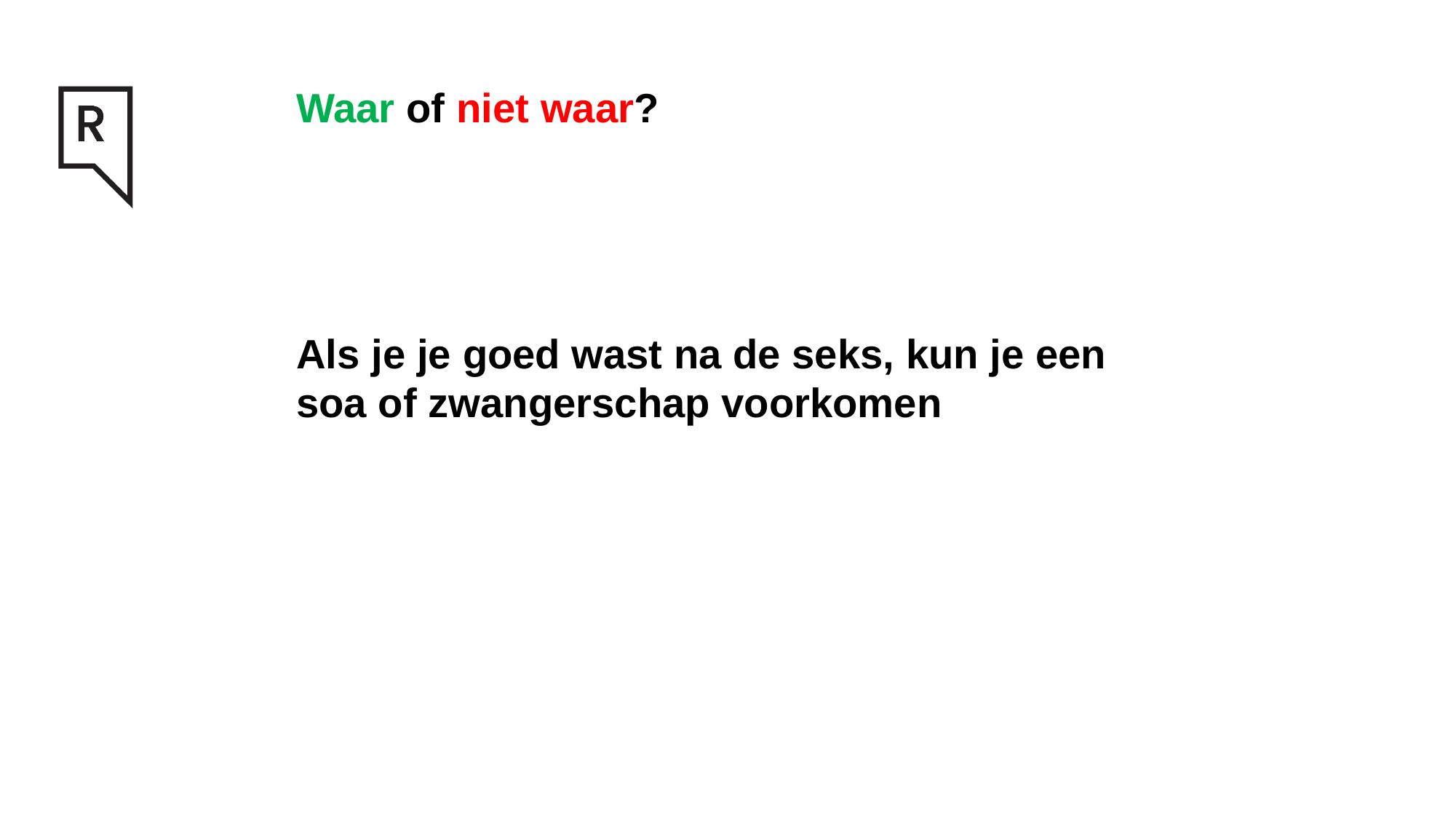

# Waar of niet waar? Als je je goed wast na de seks, kun je een soa of zwangerschap voorkomen